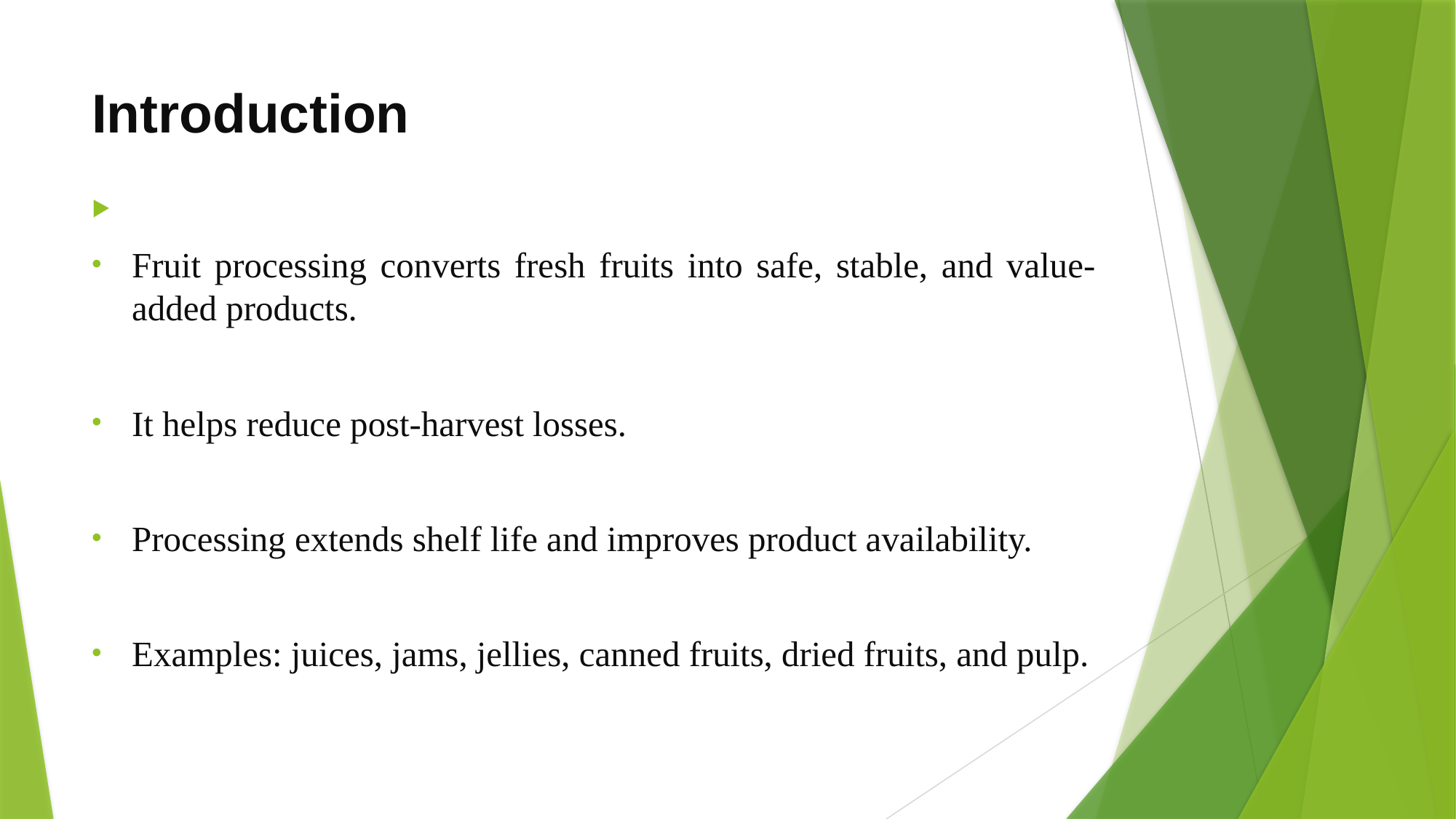

# Introduction

Fruit processing converts fresh fruits into safe, stable, and value-added products.

It helps reduce post-harvest losses.

Processing extends shelf life and improves product availability.

Examples: juices, jams, jellies, canned fruits, dried fruits, and pulp.